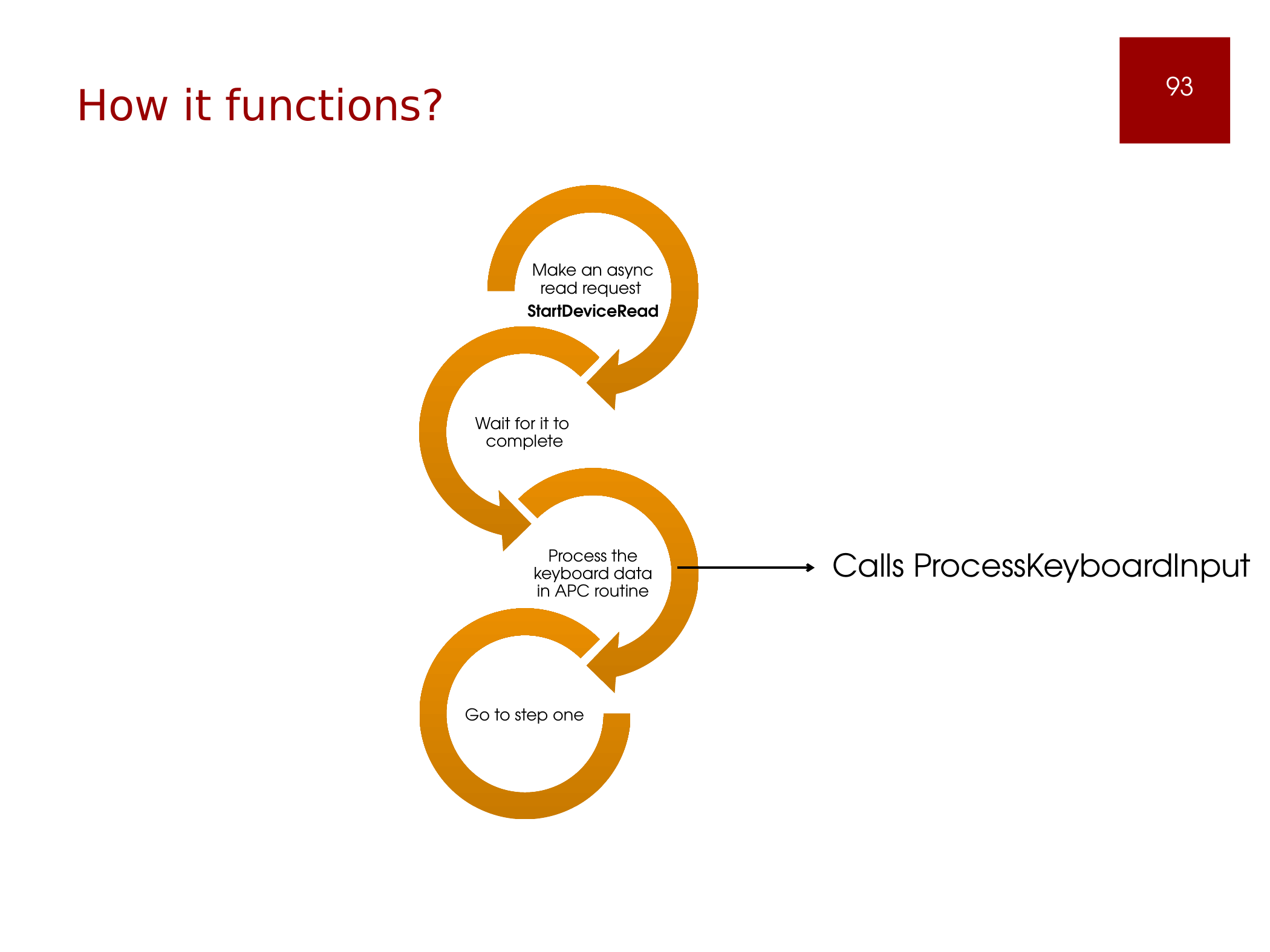

# How it functions?
93
Make an async read request
StartDeviceRead
Wait for it to  complete
Process the keyboard data in APC routine
Go to step one
Calls ProcessKeyboardInput